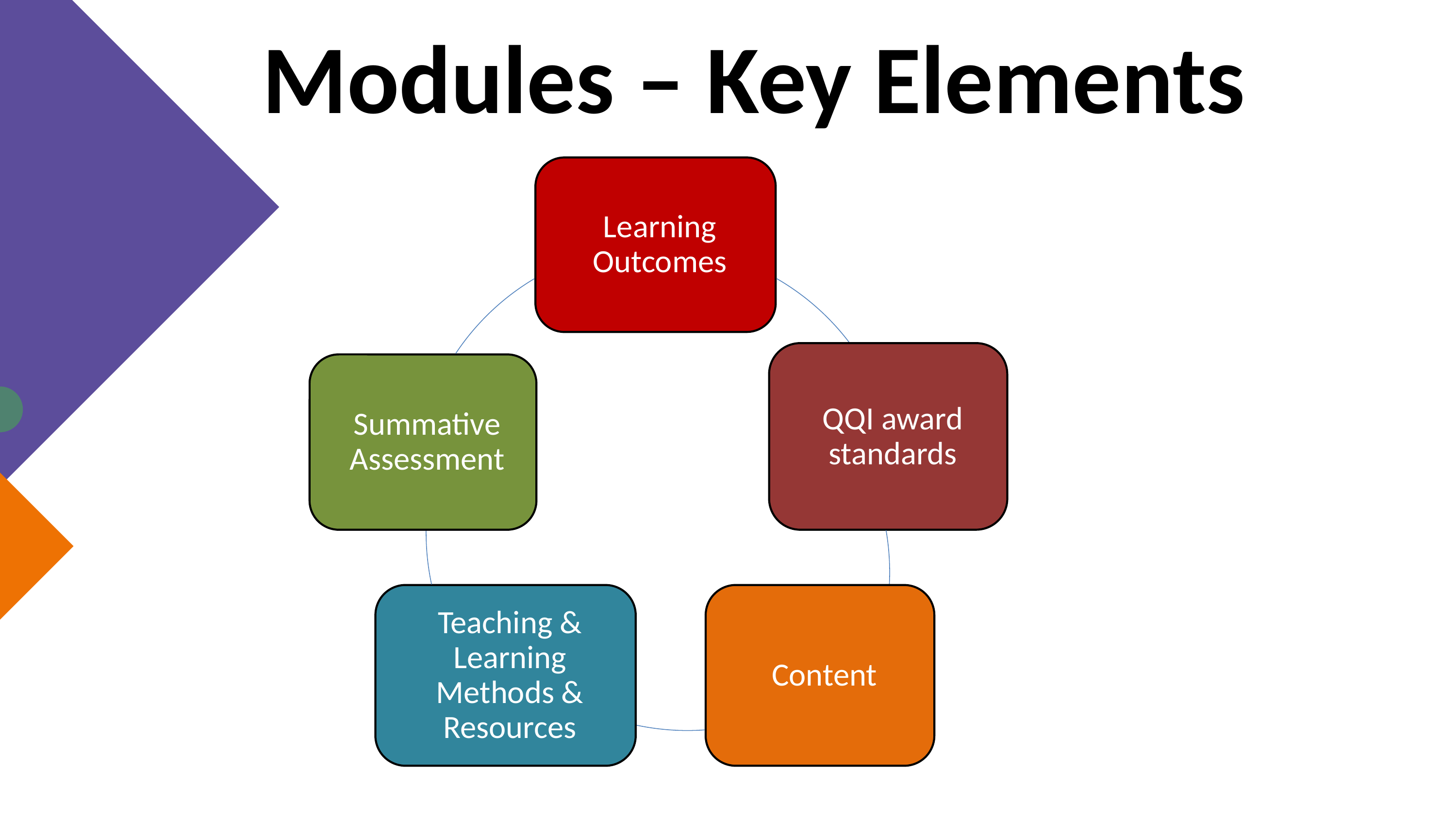

Modules – Key Elements
Learning Outcomes
QQI award standards
Content
Teaching & Learning Methods & Resources
Summative Assessment
Text